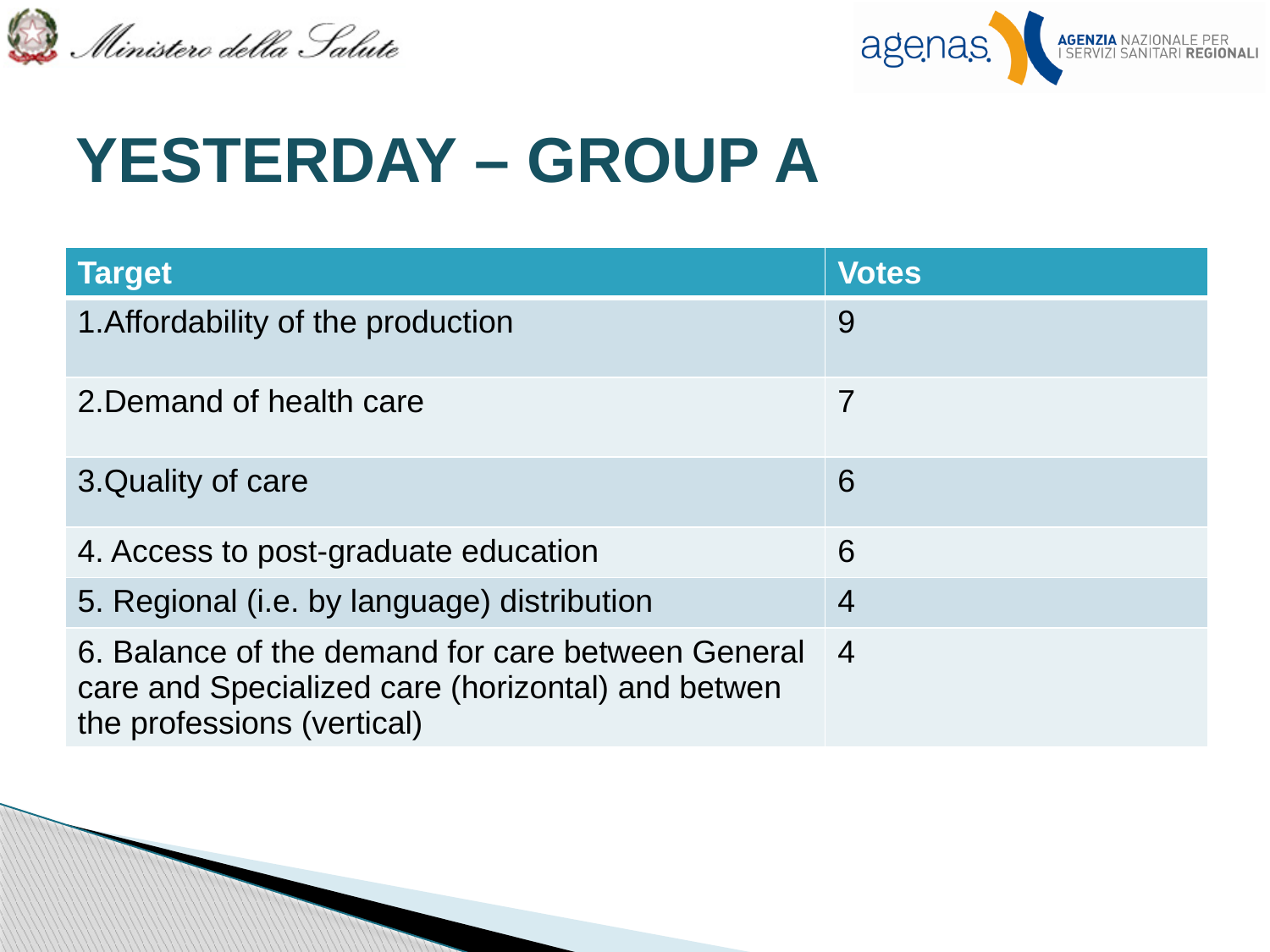

# YESTERDAY – GROUP A
| Target | Votes |
| --- | --- |
| 1.Affordability of the production | 9 |
| 2.Demand of health care | 7 |
| 3.Quality of care | 6 |
| 4. Access to post-graduate education | 6 |
| 5. Regional (i.e. by language) distribution | 4 |
| 6. Balance of the demand for care between General care and Specialized care (horizontal) and betwen the professions (vertical) | 4 |